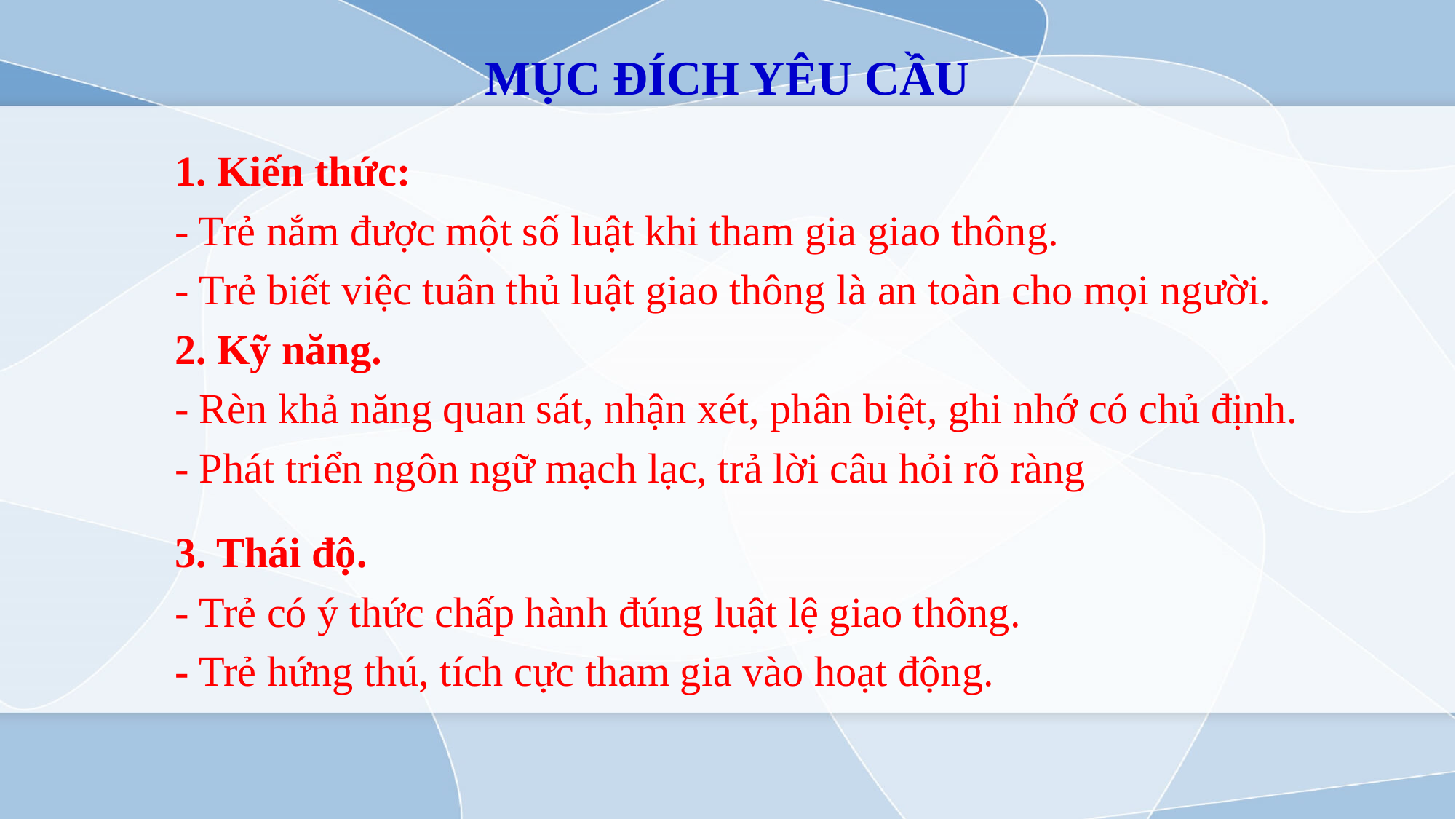

# MỤC ĐÍCH YÊU CẦU
1. Kiến thức:
- Trẻ nắm được một số luật khi tham gia giao thông.
- Trẻ biết việc tuân thủ luật giao thông là an toàn cho mọi người.
2. Kỹ năng.
- Rèn khả năng quan sát, nhận xét, phân biệt, ghi nhớ có chủ định.
- Phát triển ngôn ngữ mạch lạc, trả lời câu hỏi rõ ràng
3. Thái độ.
- Trẻ có ý thức chấp hành đúng luật lệ giao thông.
- Trẻ hứng thú, tích cực tham gia vào hoạt động.